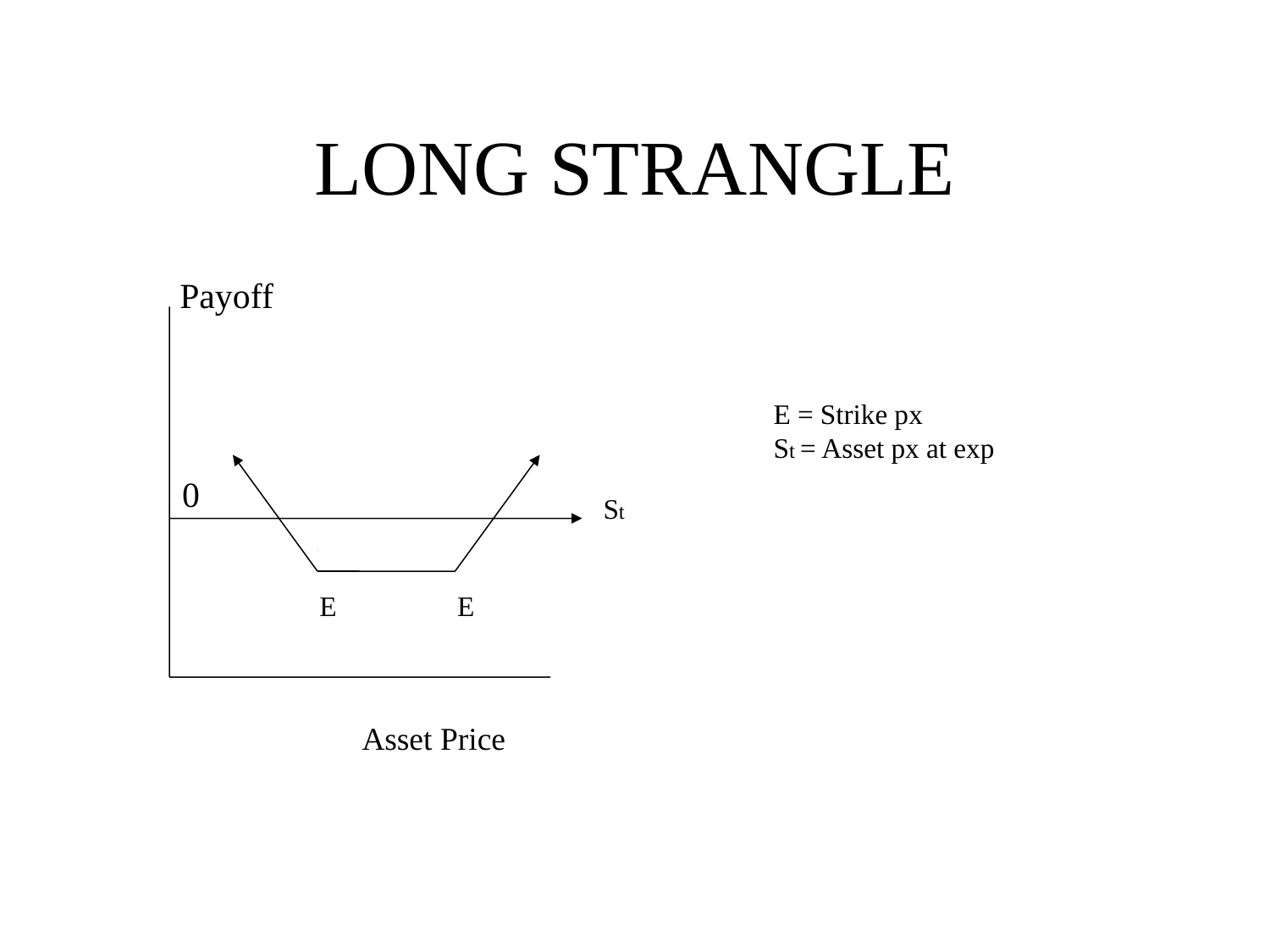

# LONG STRANGLE
Payoff

E = Strike px
St = Asset px at exp

0
St

E
E

Asset Price